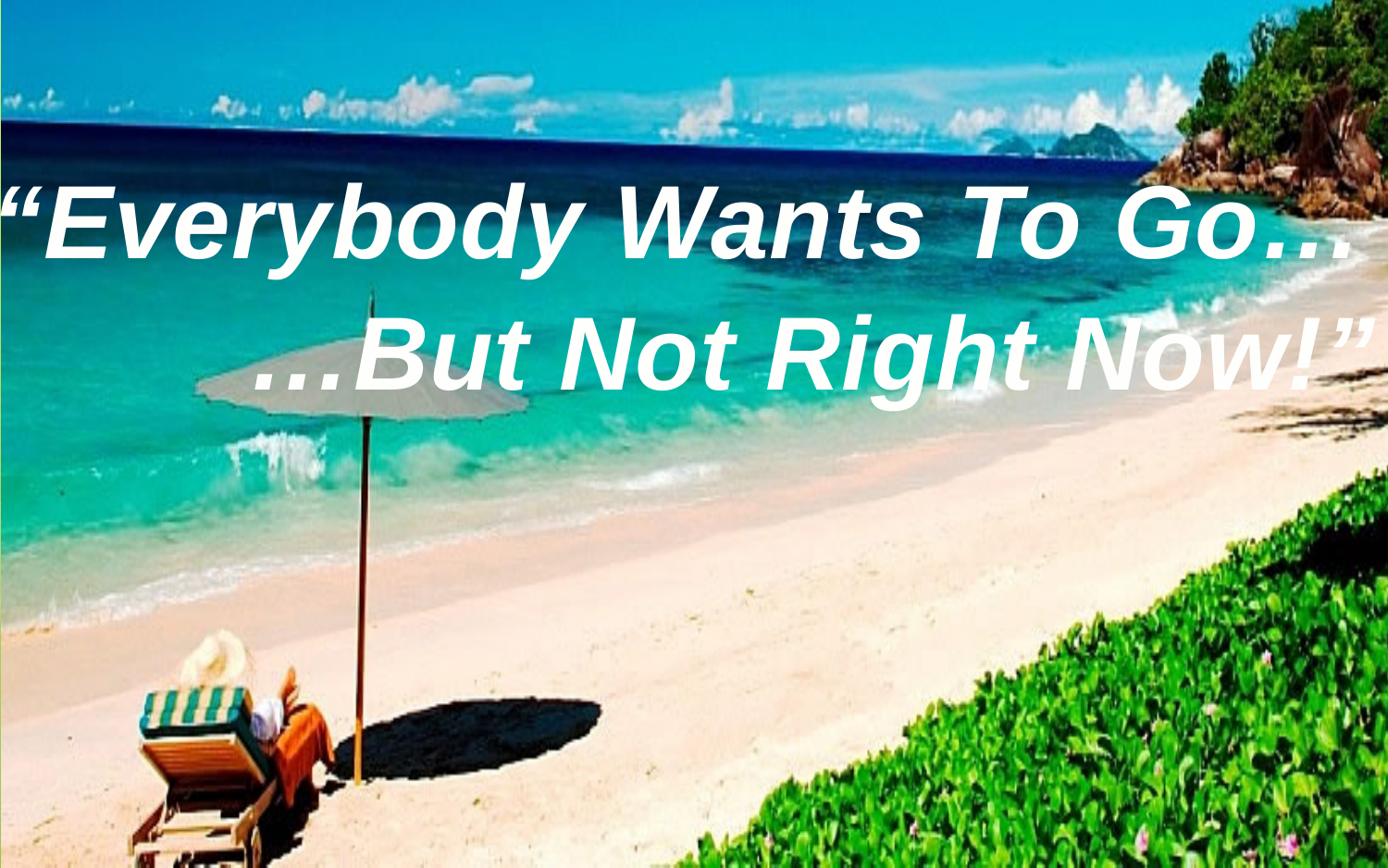

“Everybody Wants To Go…
…But Not Right Now!”